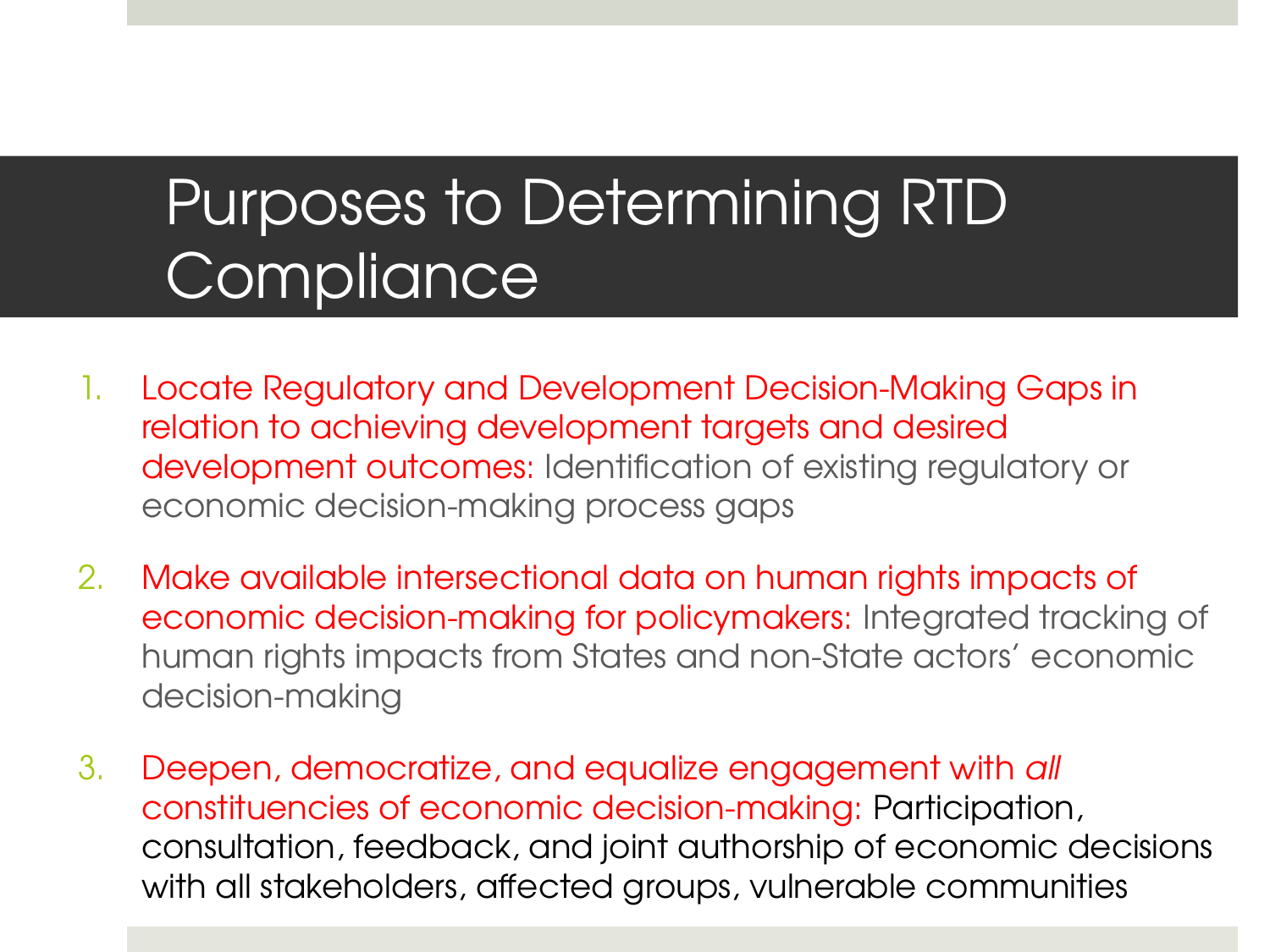

# Purposes to Determining RTD Compliance
Locate Regulatory and Development Decision-Making Gaps in relation to achieving development targets and desired development outcomes: Identification of existing regulatory or economic decision-making process gaps
Make available intersectional data on human rights impacts of economic decision-making for policymakers: Integrated tracking of human rights impacts from States and non-State actors’ economic decision-making
Deepen, democratize, and equalize engagement with all constituencies of economic decision-making: Participation, consultation, feedback, and joint authorship of economic decisions with all stakeholders, affected groups, vulnerable communities